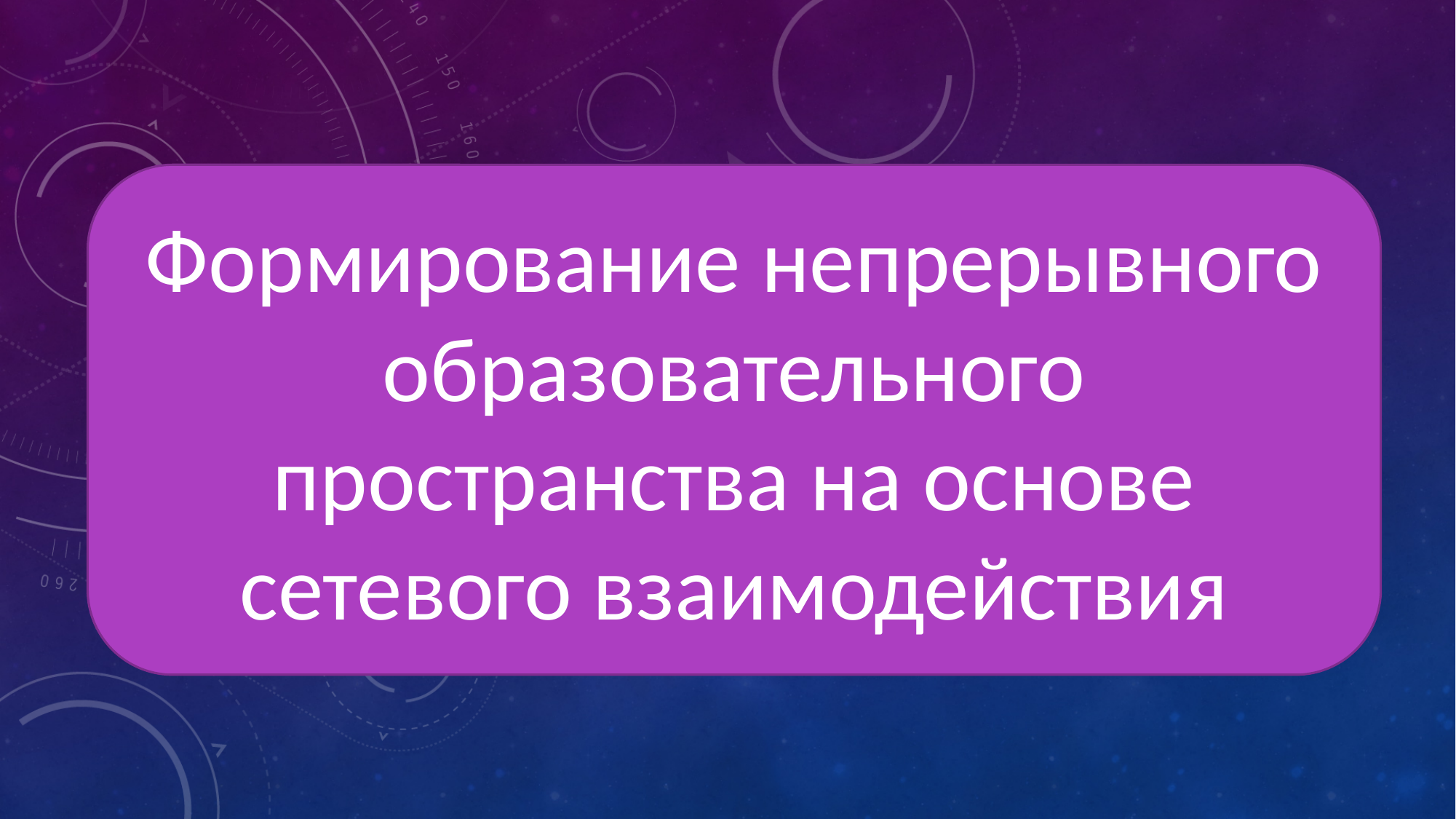

Формирование непрерывного образовательного пространства на основе сетевого взаимодействия